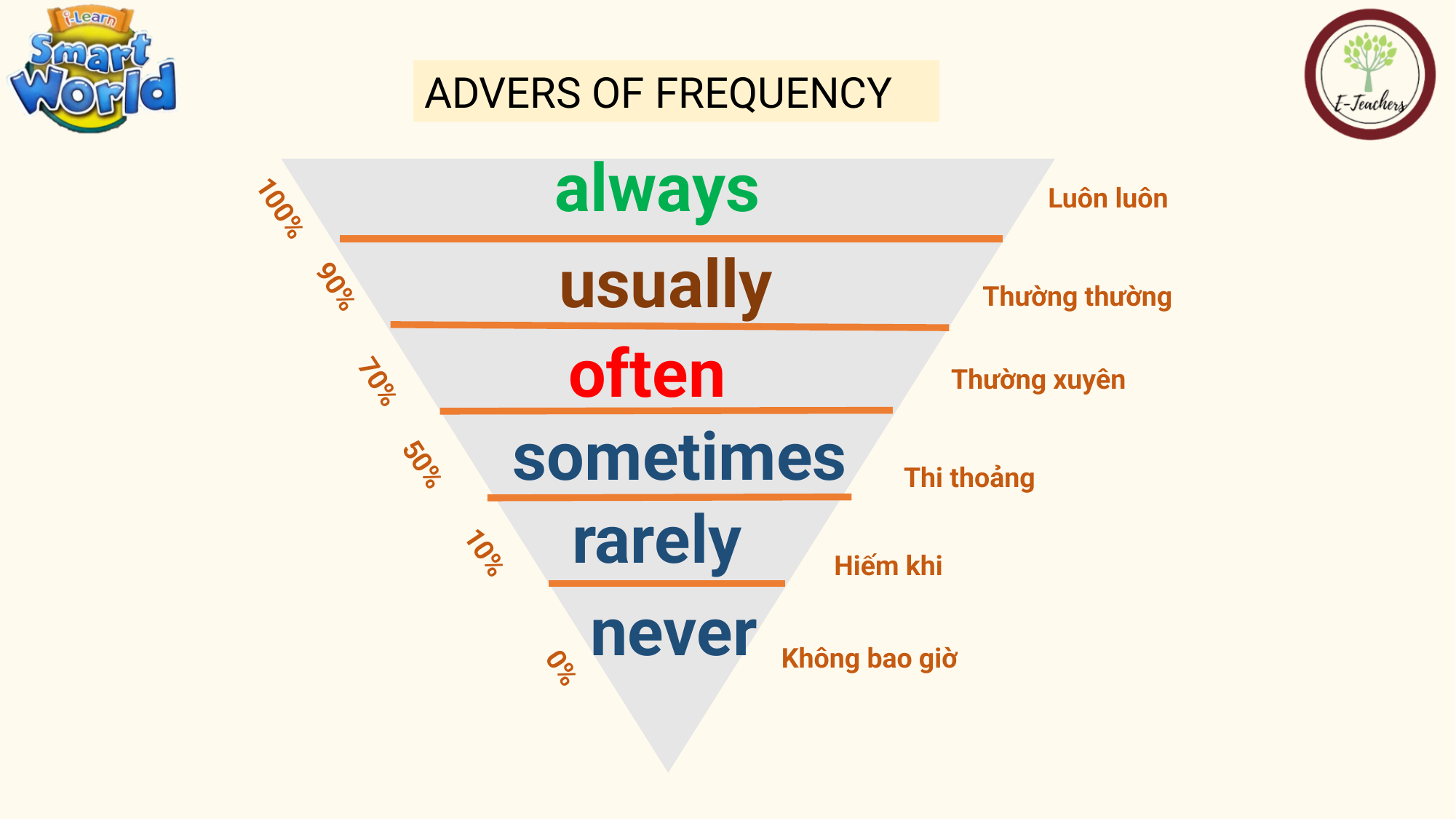

ADVERS OF FREQUENCY
always

Luôn luôn
100%
usually
Thường thường
90%
often
Thường xuyên
70%
sometimes
Thi thoảng
50%
rarely
Hiếm khi
10%
never
Không bao giờ
0%